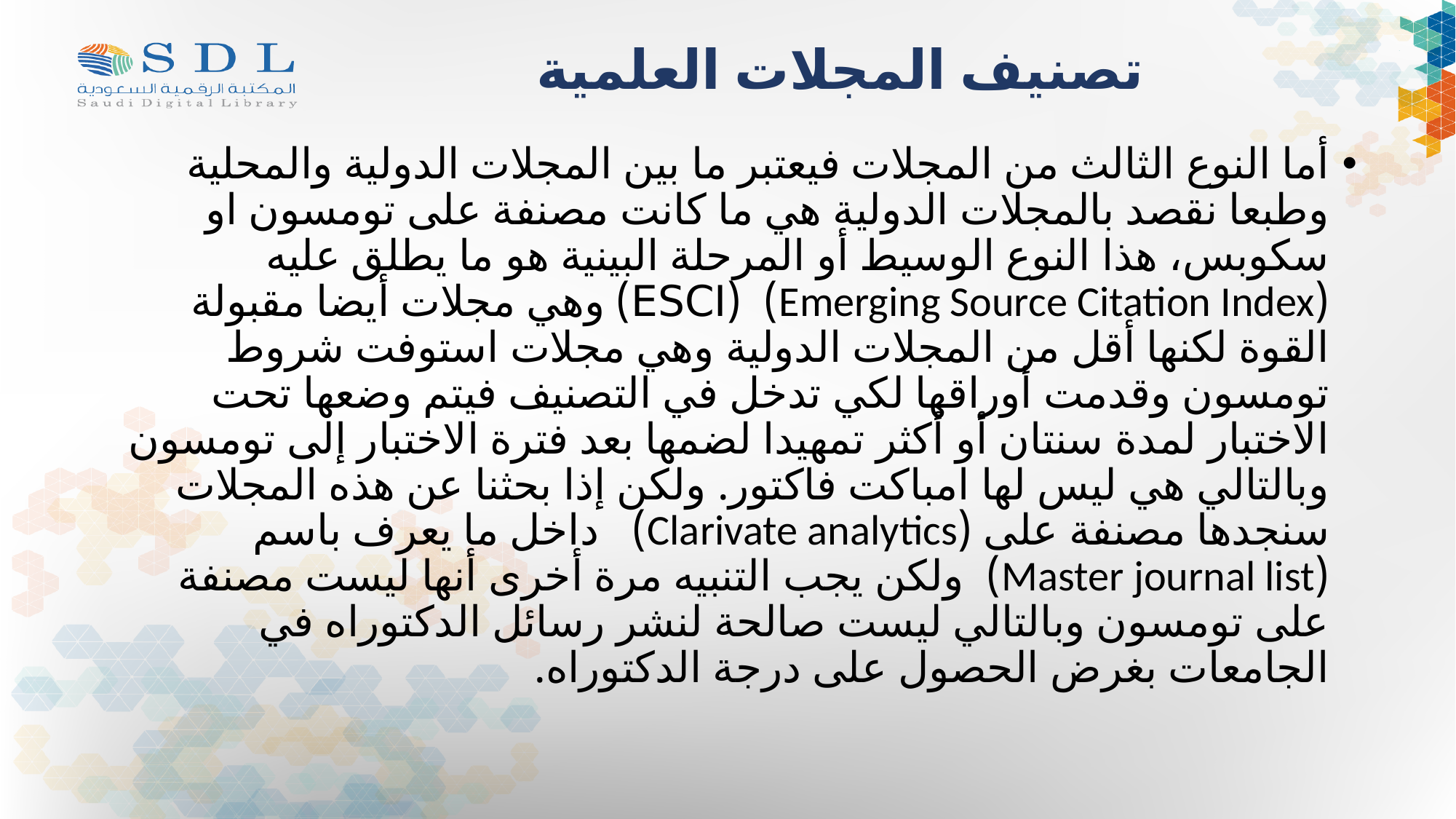

# تصنيف المجلات العلمية
أما النوع الثالث من المجلات فيعتبر ما بين المجلات الدولية والمحلية وطبعا نقصد بالمجلات الدولية هي ما كانت مصنفة على تومسون او سكوبس، هذا النوع الوسيط أو المرحلة البينية هو ما يطلق عليه (Emerging Source Citation Index)  (ESCI) وهي مجلات أيضا مقبولة القوة لكنها أقل من المجلات الدولية وهي مجلات استوفت شروط تومسون وقدمت أوراقها لكي تدخل في التصنيف فيتم وضعها تحت الاختبار لمدة سنتان أو أكثر تمهيدا لضمها بعد فترة الاختبار إلى تومسون وبالتالي هي ليس لها امباكت فاكتور. ولكن إذا بحثنا عن هذه المجلات سنجدها مصنفة على (Clarivate analytics)   داخل ما يعرف باسم (Master journal list)  ولكن يجب التنبيه مرة أخرى أنها ليست مصنفة على تومسون وبالتالي ليست صالحة لنشر رسائل الدكتوراه في الجامعات بغرض الحصول على درجة الدكتوراه.